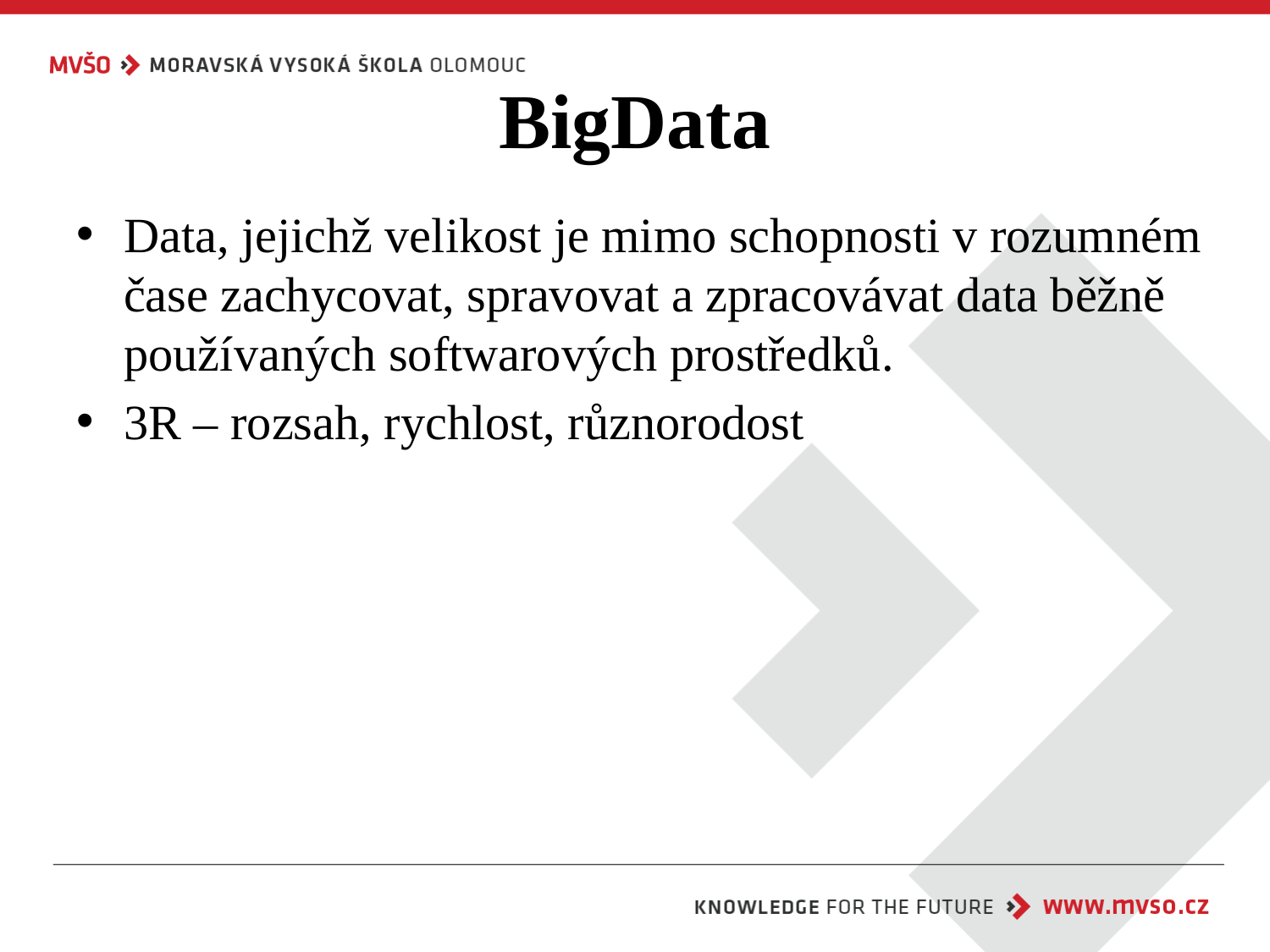

# BigData
Data, jejichž velikost je mimo schopnosti v rozumném čase zachycovat, spravovat a zpracovávat data běžně používaných softwarových prostředků.
3R – rozsah, rychlost, různorodost